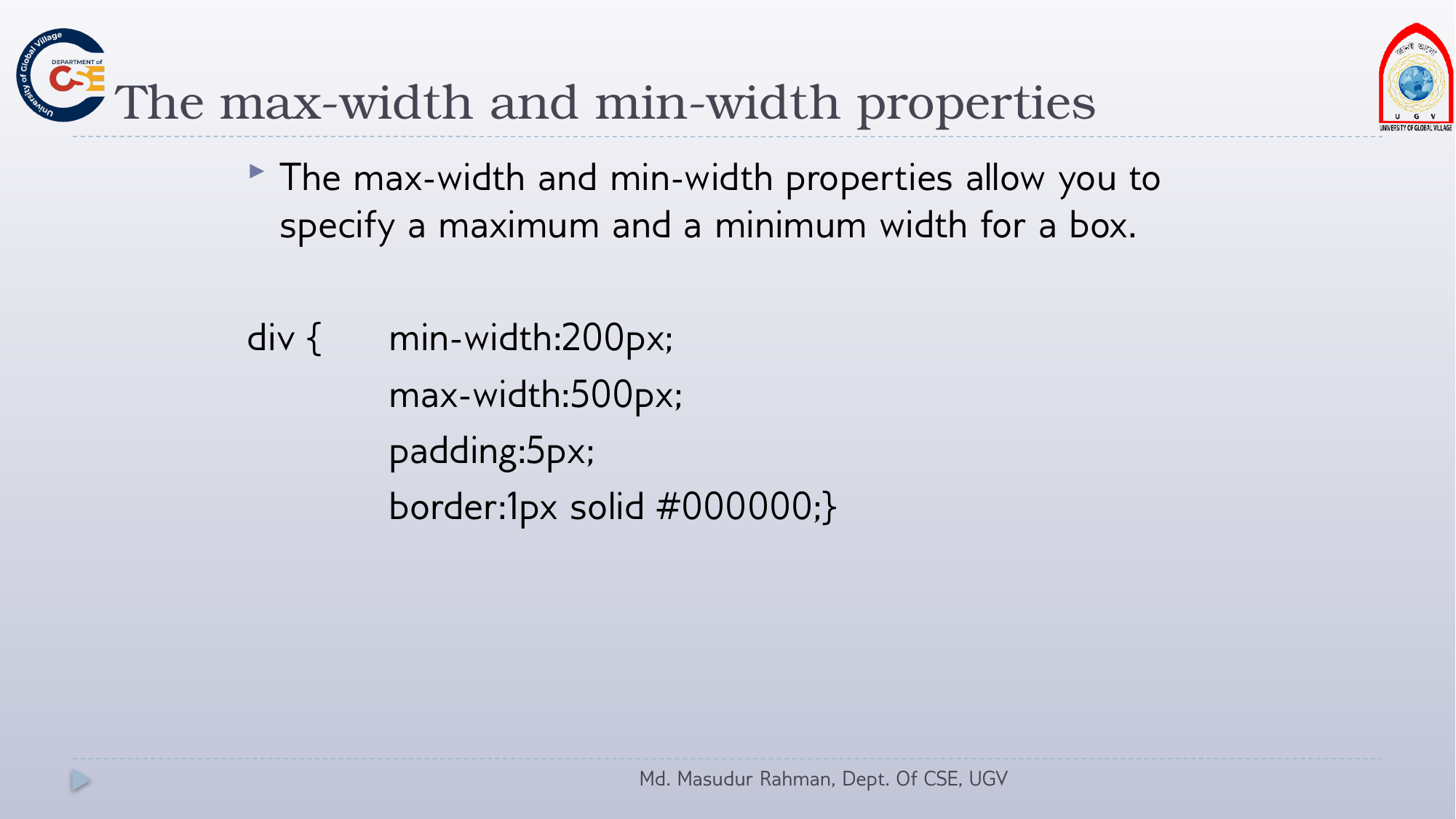

# The max-width and min-width properties
The max-width and min-width properties allow you to specify a maximum and a minimum width for a box.

div {	min-width:200px;
		max-width:500px;
		padding:5px;
		border:1px solid #000000;}
Md. Masudur Rahman, Dept. Of CSE, UGV